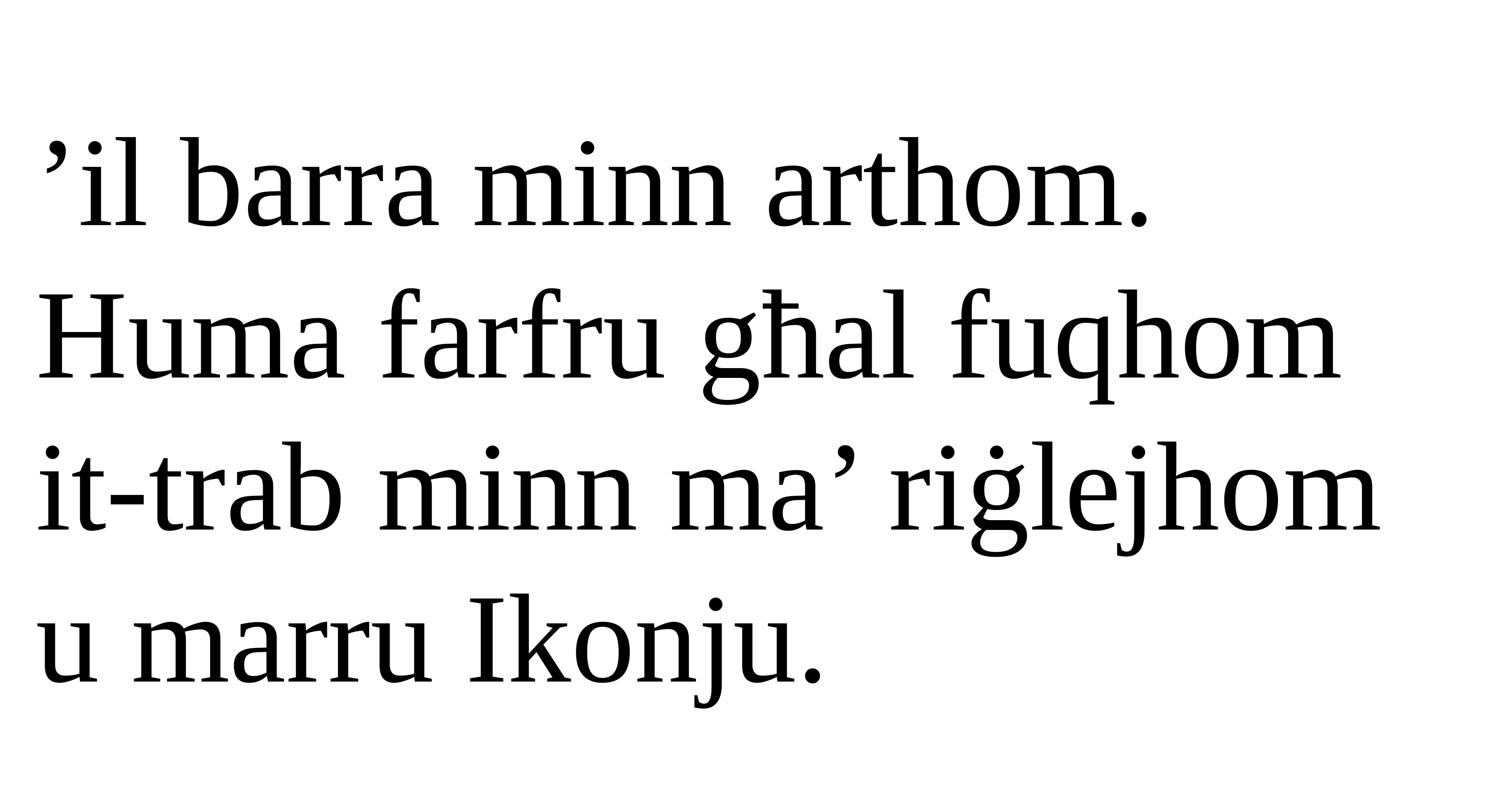

’il barra minn arthom. Huma farfru għal fuqhom it-trab minn ma’ riġlejhom u marru Ikonju.